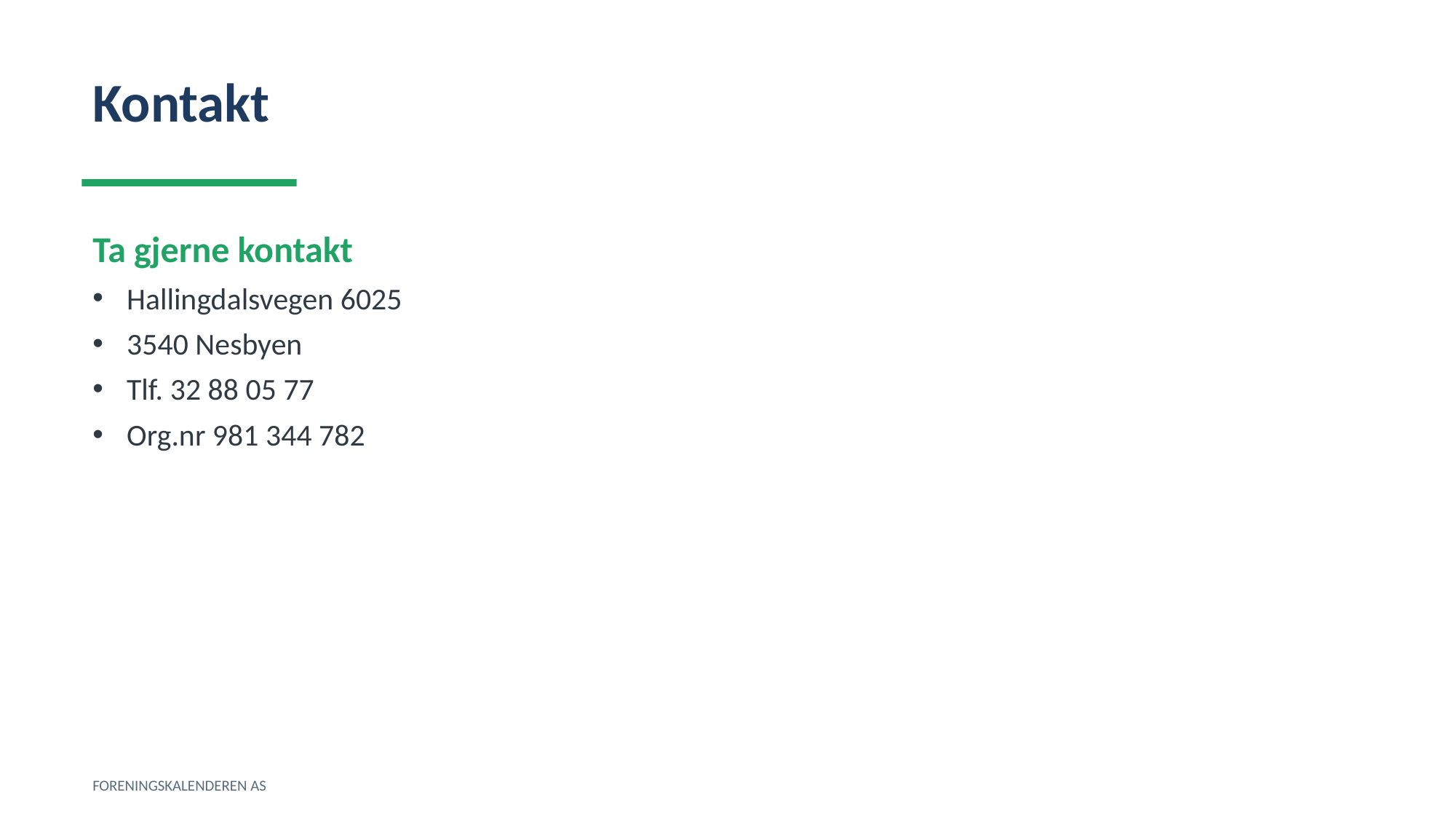

Kontakt

Ta gjerne kontakt
Hallingdalsvegen 6025
3540 Nesbyen
Tlf. 32 88 05 77
Org.nr 981 344 782
FORENINGSKALENDEREN AS